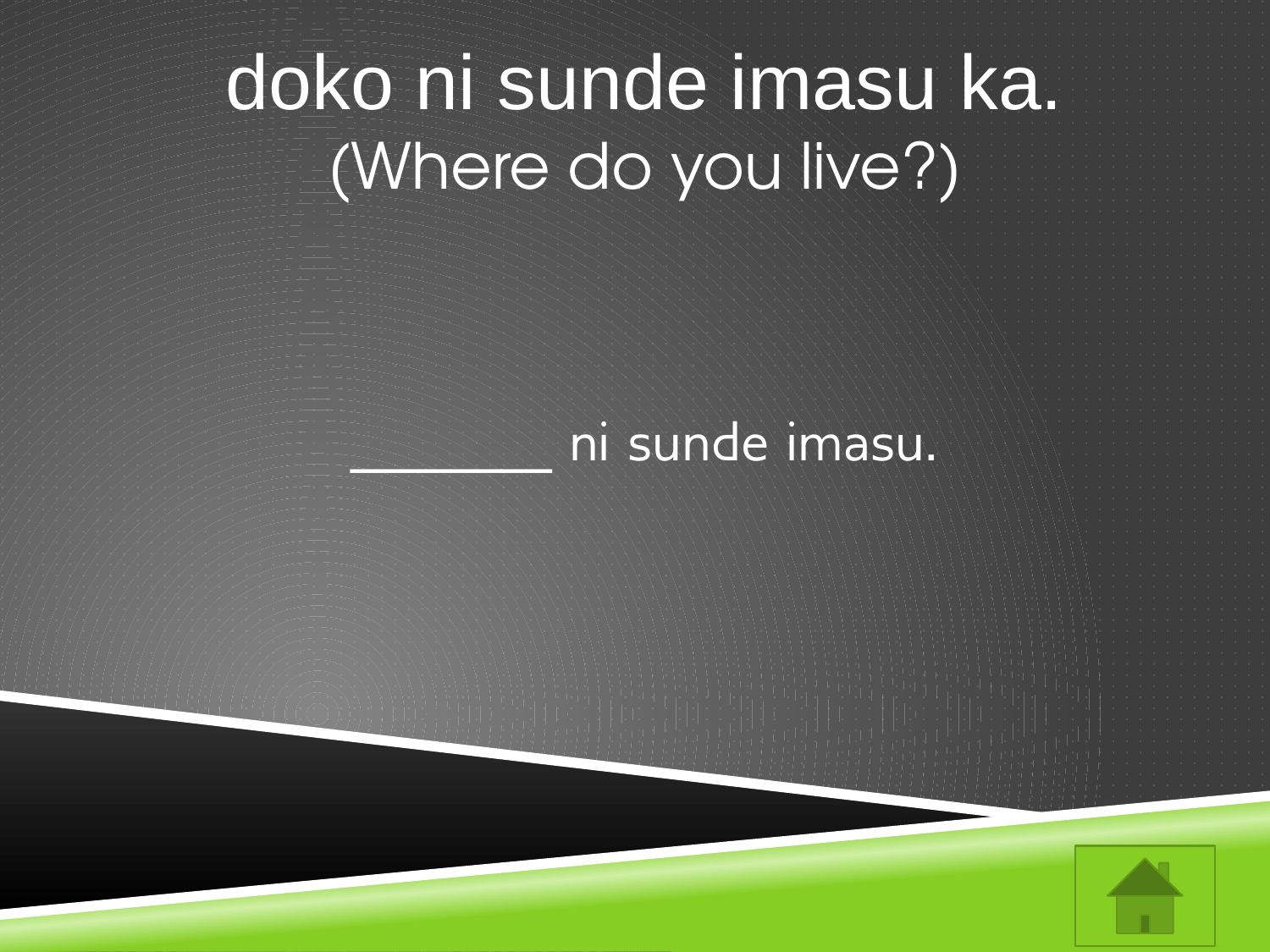

doko ni sunde imasu ka.
(Where do you live?)

________ ni sunde imasu.